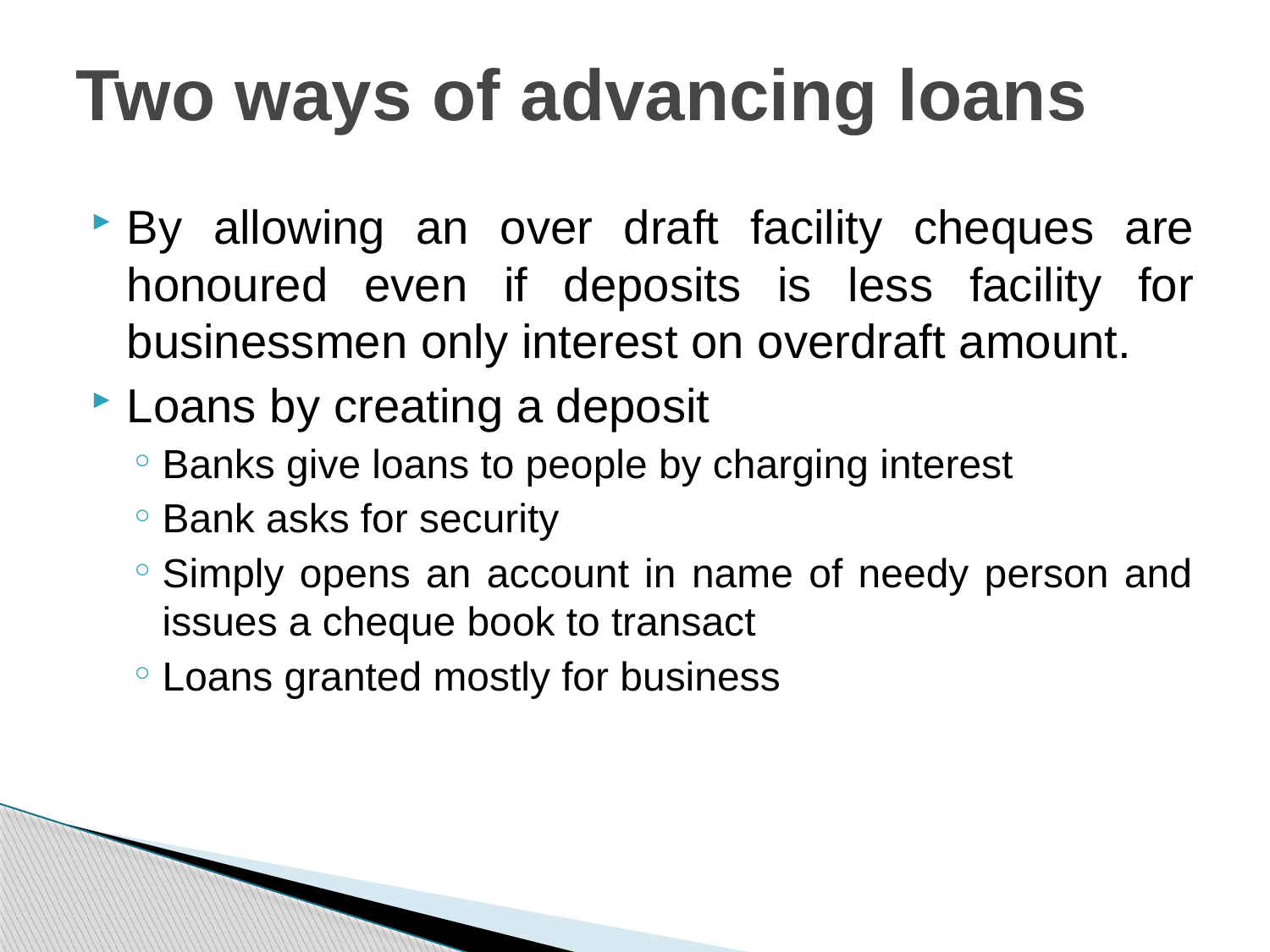

# Two ways of advancing loans
By allowing an over draft facility cheques are honoured even if deposits is less facility for businessmen only interest on overdraft amount.
Loans by creating a deposit
Banks give loans to people by charging interest
Bank asks for security
Simply opens an account in name of needy person and issues a cheque book to transact
Loans granted mostly for business